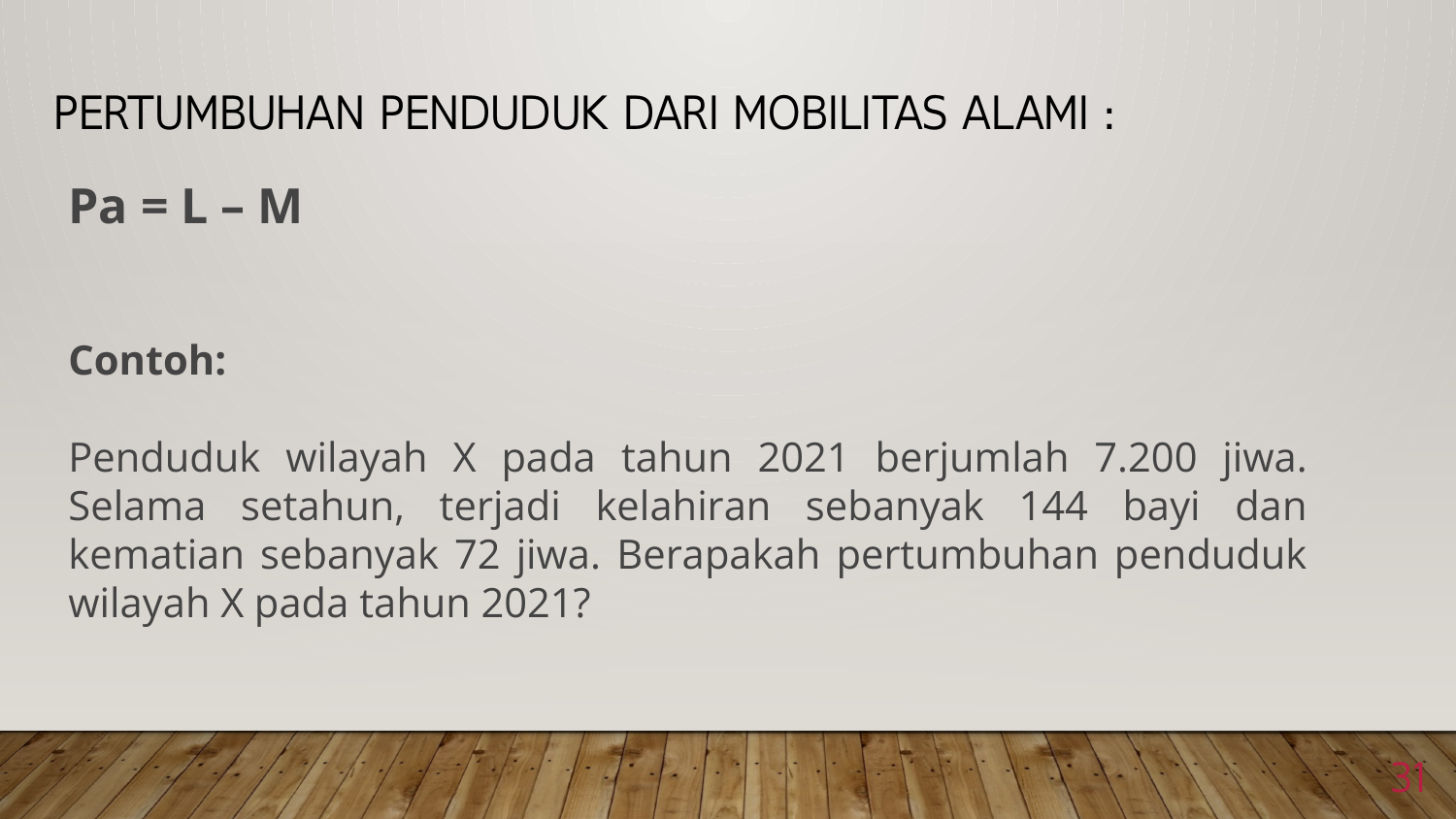

# Pertumbuhan Penduduk dari Mobilitas Alami :
Pa = L – M
Contoh:

Penduduk wilayah X pada tahun 2021 berjumlah 7.200 jiwa. Selama setahun, terjadi kelahiran sebanyak 144 bayi dan kematian sebanyak 72 jiwa. Berapakah pertumbuhan penduduk wilayah X pada tahun 2021?
31